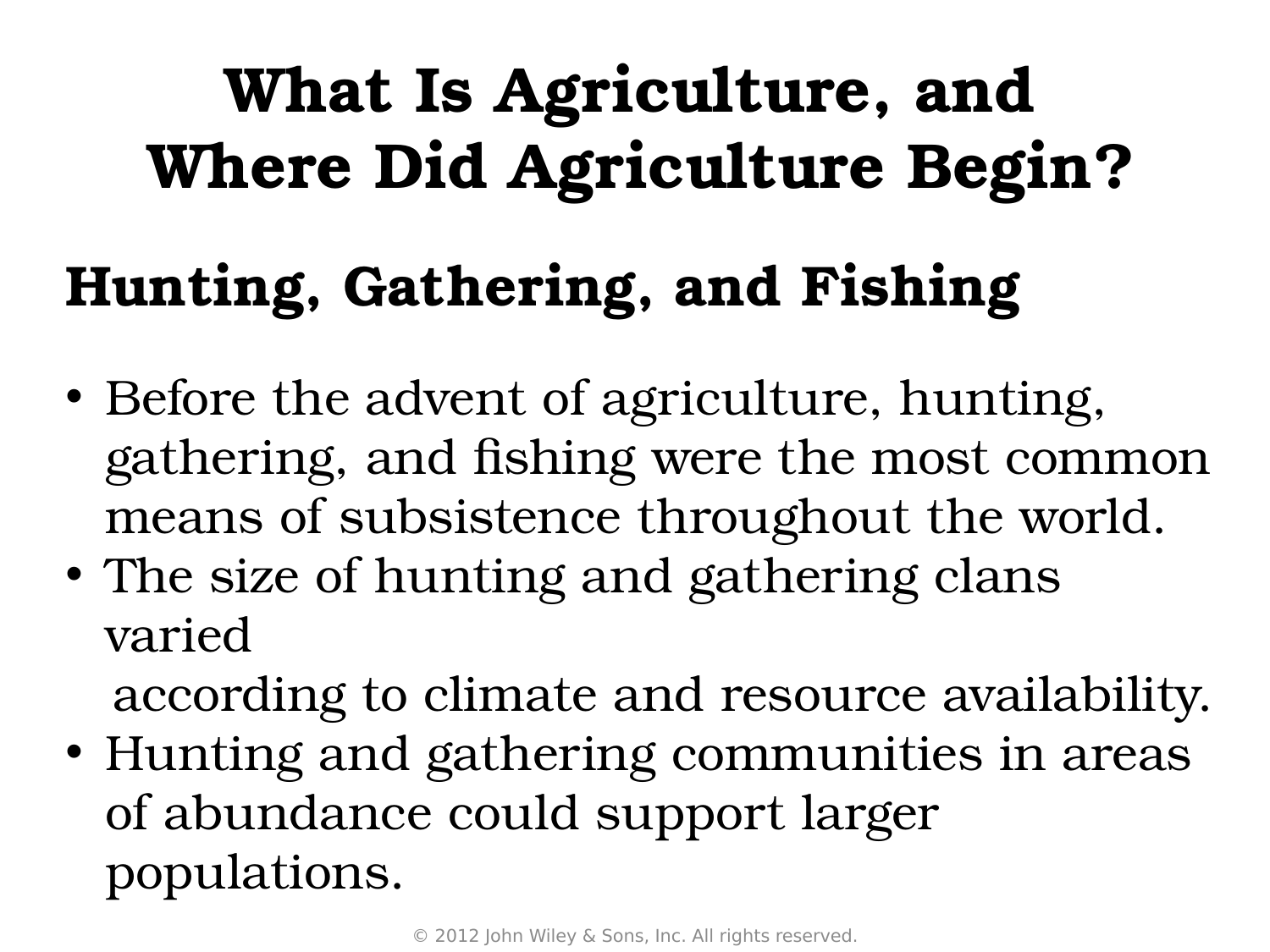

What Is Agriculture, and
Where Did Agriculture Begin?

Concept Caching:
Fenway Park, Boston, MA
Hunting, Gathering, and Fishing
Before the advent of agriculture, hunting, gathering, and fishing were the most common means of subsistence throughout the world.
The size of hunting and gathering clans varied
   according to climate and resource availability.
Hunting and gathering communities in areas of abundance could support larger populations.
© 2012 John Wiley & Sons, Inc. All rights reserved.